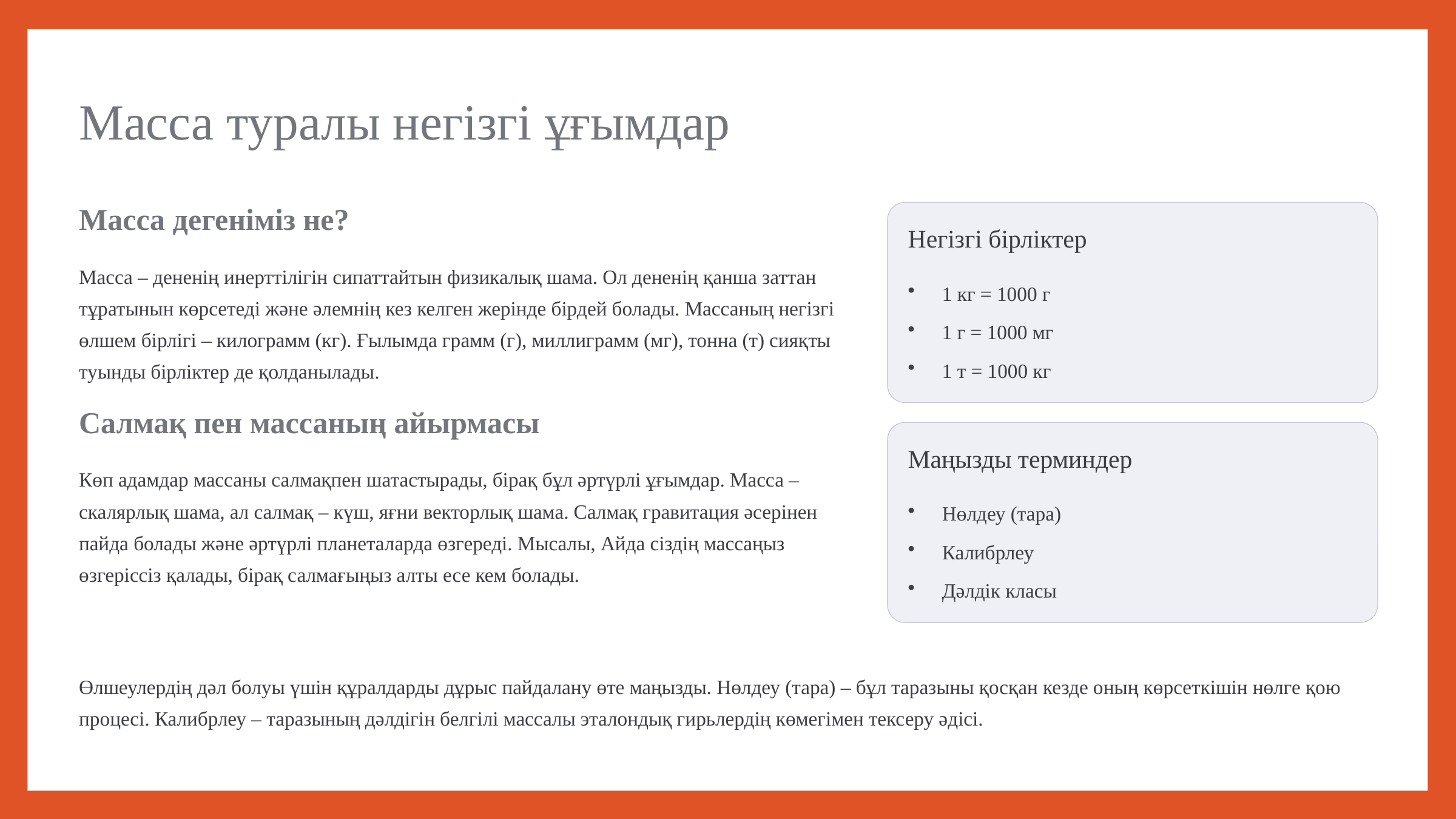

Масса туралы негізгі ұғымдар
Масса дегеніміз не?

Негізгі бірліктер
Масса – дененің инерттілігін сипаттайтын физикалық шама. Ол дененің қанша заттан тұратынын көрсетеді және әлемнің кез келген жерінде бірдей болады. Массаның негізгі өлшем бірлігі – килограмм (кг). Ғылымда грамм (г), миллиграмм (мг), тонна (т) сияқты туынды бірліктер де қолданылады.
1 кг = 1000 г
1 г = 1000 мг
1 т = 1000 кг
Салмақ пен массаның айырмасы

Маңызды терминдер
Көп адамдар массаны салмақпен шатастырады, бірақ бұл әртүрлі ұғымдар. Масса – скалярлық шама, ал салмақ – күш, яғни векторлық шама. Салмақ гравитация әсерінен пайда болады және әртүрлі планеталарда өзгереді. Мысалы, Айда сіздің массаңыз өзгеріссіз қалады, бірақ салмағыңыз алты есе кем болады.
Нөлдеу (тара)
Калибрлеу
Дәлдік класы
Өлшеулердің дәл болуы үшін құралдарды дұрыс пайдалану өте маңызды. Нөлдеу (тара) – бұл таразыны қосқан кезде оның көрсеткішін нөлге қою процесі. Калибрлеу – таразының дәлдігін белгілі массалы эталондық гирьлердің көмегімен тексеру әдісі.